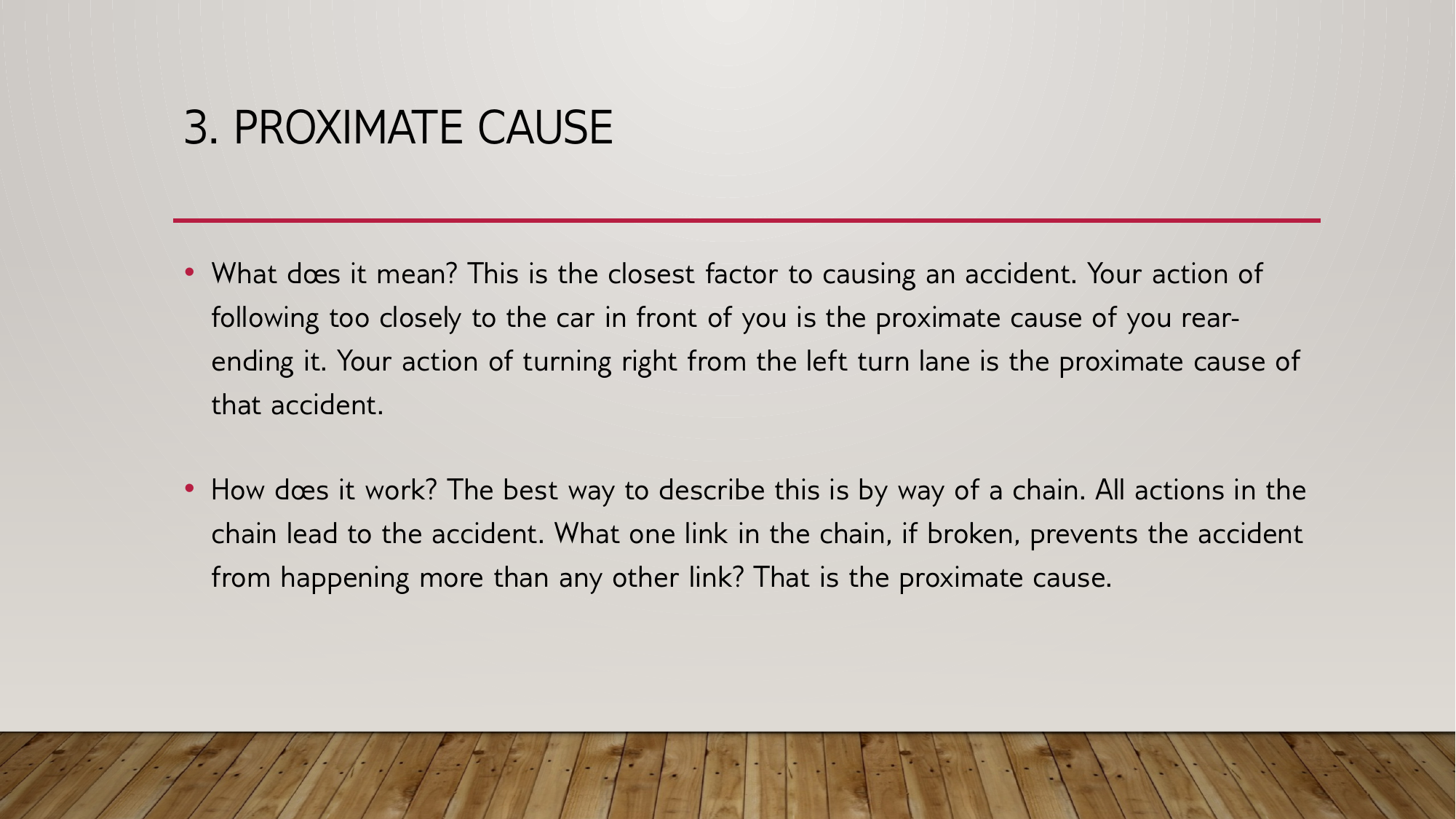

# 3. Proximate Cause
What does it mean? This is the closest factor to causing an accident. Your action of following too closely to the car in front of you is the proximate cause of you rear-ending it. Your action of turning right from the left turn lane is the proximate cause of that accident.

How does it work? The best way to describe this is by way of a chain. All actions in the chain lead to the accident. What one link in the chain, if broken, prevents the accident from happening more than any other link? That is the proximate cause.